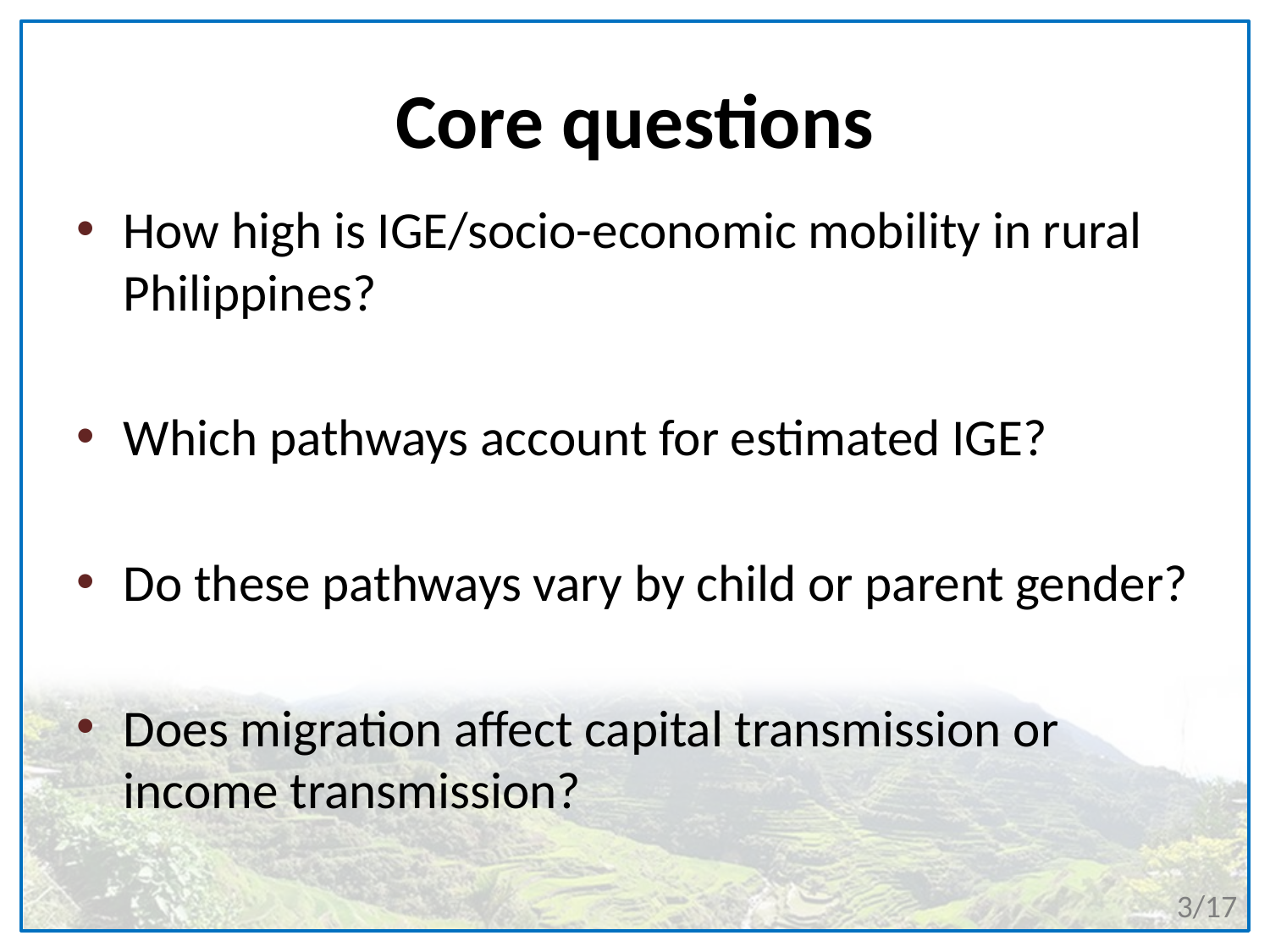

# Core questions
How high is IGE/socio-economic mobility in rural Philippines?

Which pathways account for estimated IGE?

Do these pathways vary by child or parent gender?

Does migration affect capital transmission or income transmission?
3/17